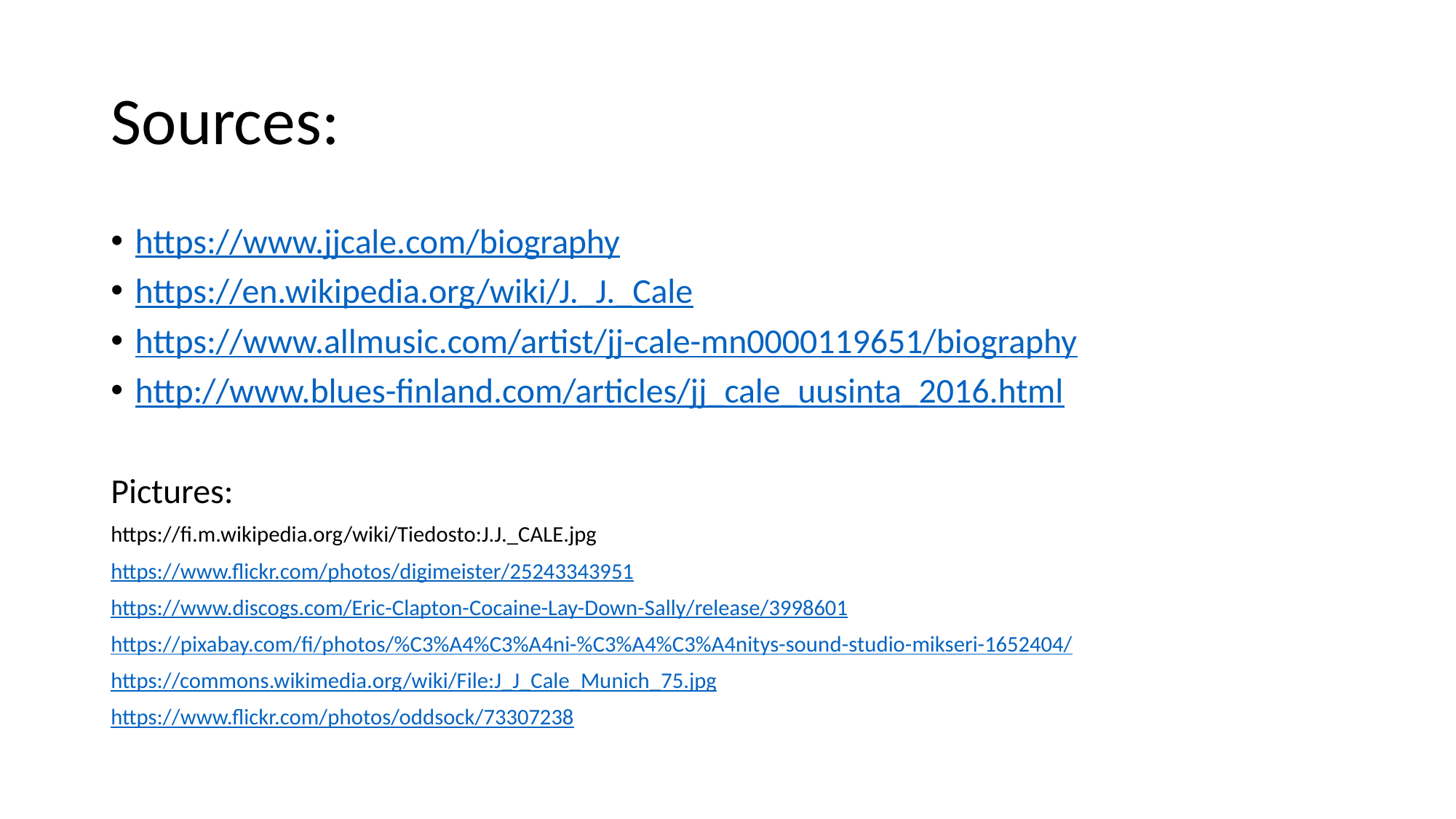

# Sources:
https://www.jjcale.com/biography
https://en.wikipedia.org/wiki/J._J._Cale
https://www.allmusic.com/artist/jj-cale-mn0000119651/biography
http://www.blues-finland.com/articles/jj_cale_uusinta_2016.html

Pictures:
https://fi.m.wikipedia.org/wiki/Tiedosto:J.J._CALE.jpg
https://www.flickr.com/photos/digimeister/25243343951
https://www.discogs.com/Eric-Clapton-Cocaine-Lay-Down-Sally/release/3998601
https://pixabay.com/fi/photos/%C3%A4%C3%A4ni-%C3%A4%C3%A4nitys-sound-studio-mikseri-1652404/
https://commons.wikimedia.org/wiki/File:J_J_Cale_Munich_75.jpg
https://www.flickr.com/photos/oddsock/73307238